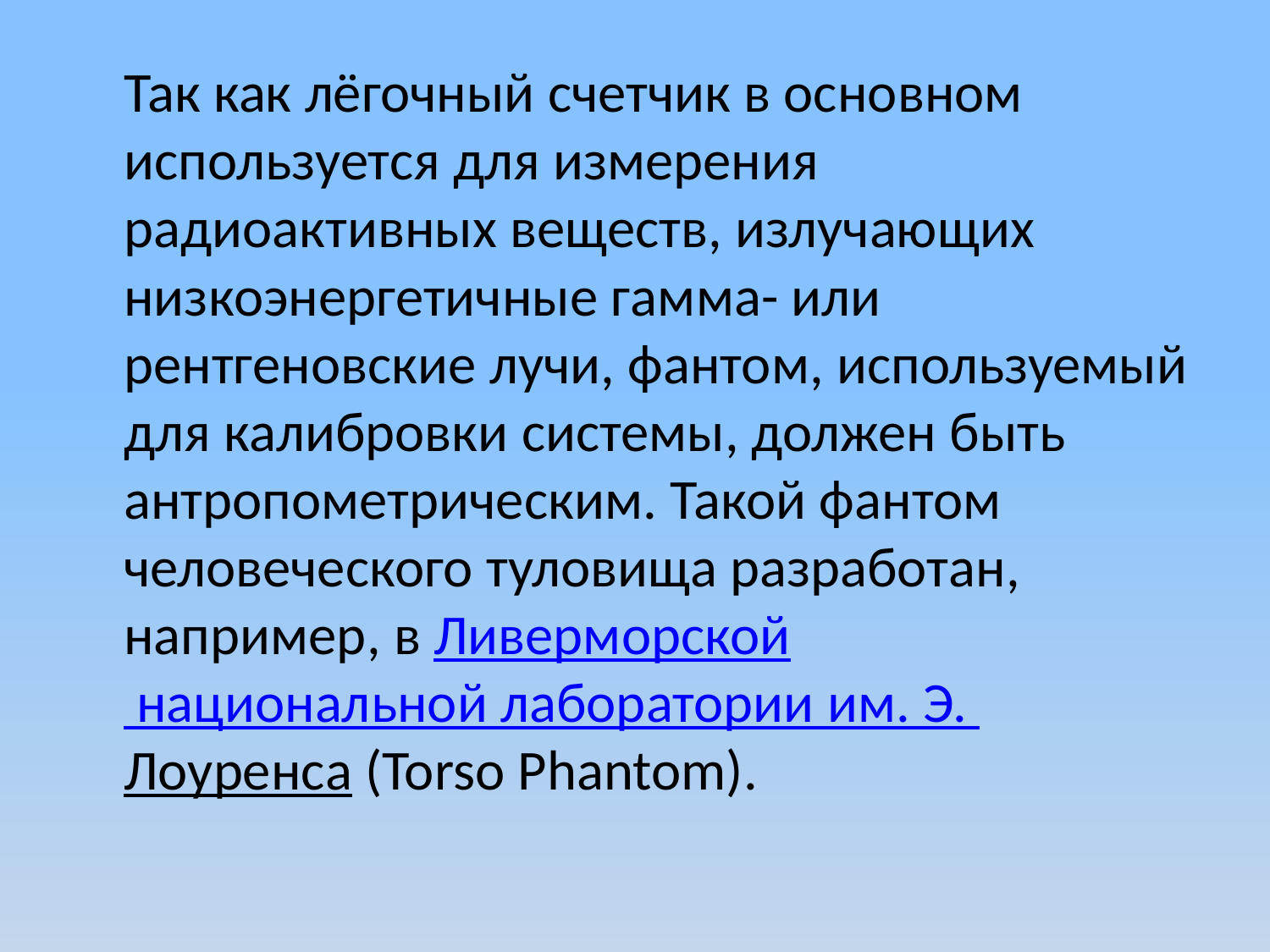

Так как лёгочный счетчик в основном используется для измерения радиоактивных веществ, излучающих низкоэнергетичные гамма- или рентгеновские лучи, фантом, используемый для калибровки системы, должен быть антропометрическим. Такой фантом человеческого туловища разработан, например, в Ливерморской национальной лаборатории им. Э. Лоуренса (Torso Phantom).